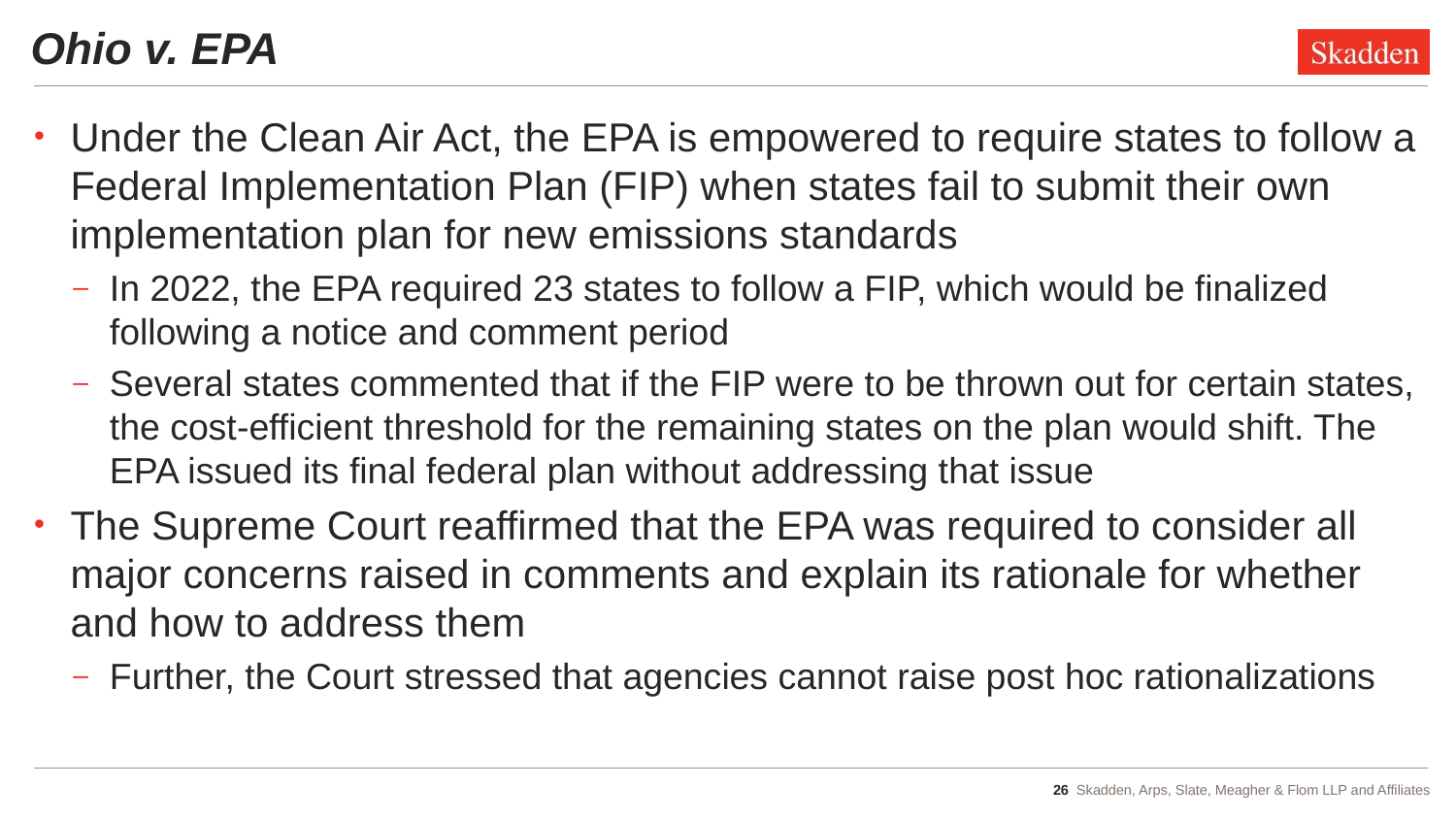

# Ohio v. EPA
Under the Clean Air Act, the EPA is empowered to require states to follow a Federal Implementation Plan (FIP) when states fail to submit their own implementation plan for new emissions standards
In 2022, the EPA required 23 states to follow a FIP, which would be finalized following a notice and comment period
Several states commented that if the FIP were to be thrown out for certain states, the cost-efficient threshold for the remaining states on the plan would shift. The EPA issued its final federal plan without addressing that issue
The Supreme Court reaffirmed that the EPA was required to consider all major concerns raised in comments and explain its rationale for whether and how to address them
Further, the Court stressed that agencies cannot raise post hoc rationalizations